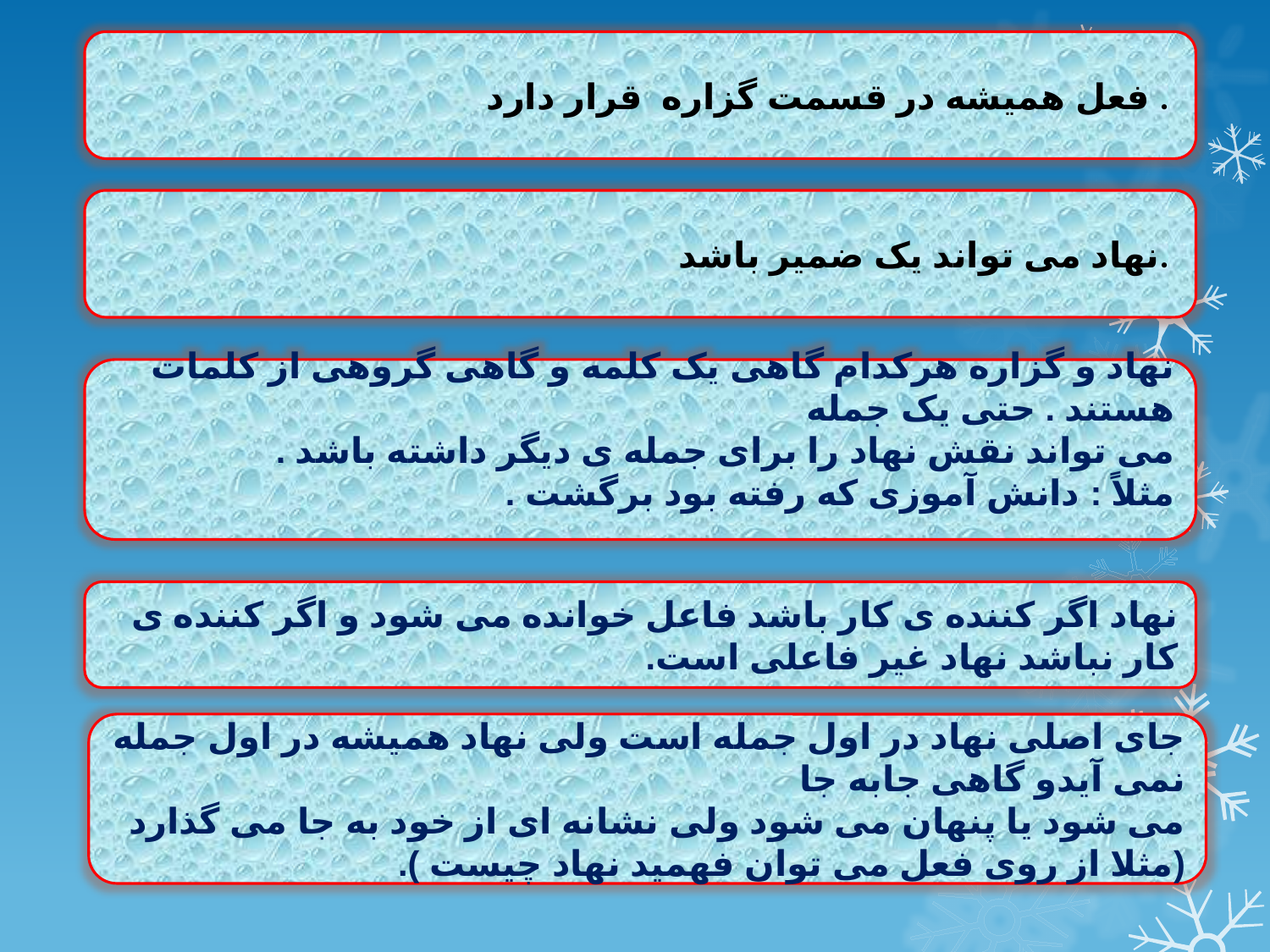

فعل همیشه در قسمت گزاره  قرار دارد .
نهاد می تواند یک ضمیر باشد.
نهاد و گزاره هرکدام گاهی یک کلمه و گاهی گروهی از کلمات هستند . حتی یک جمله
می تواند نقش نهاد را برای جمله ی دیگر داشته باشد .
مثلاً : دانش آموزی که رفته بود برگشت .

نهاد اگر کننده ی کار باشد فاعل خوانده می شود و اگر کننده ی کار نباشد نهاد غیر فاعلی است.
جای اصلی نهاد در اول جمله است ولی نهاد همیشه در اول جمله نمی آیدو گاهی جابه جا
می شود یا پنهان می شود ولی نشانه ای از خود به جا می گذارد
(مثلا از روی فعل می توان فهمید نهاد چیست ).